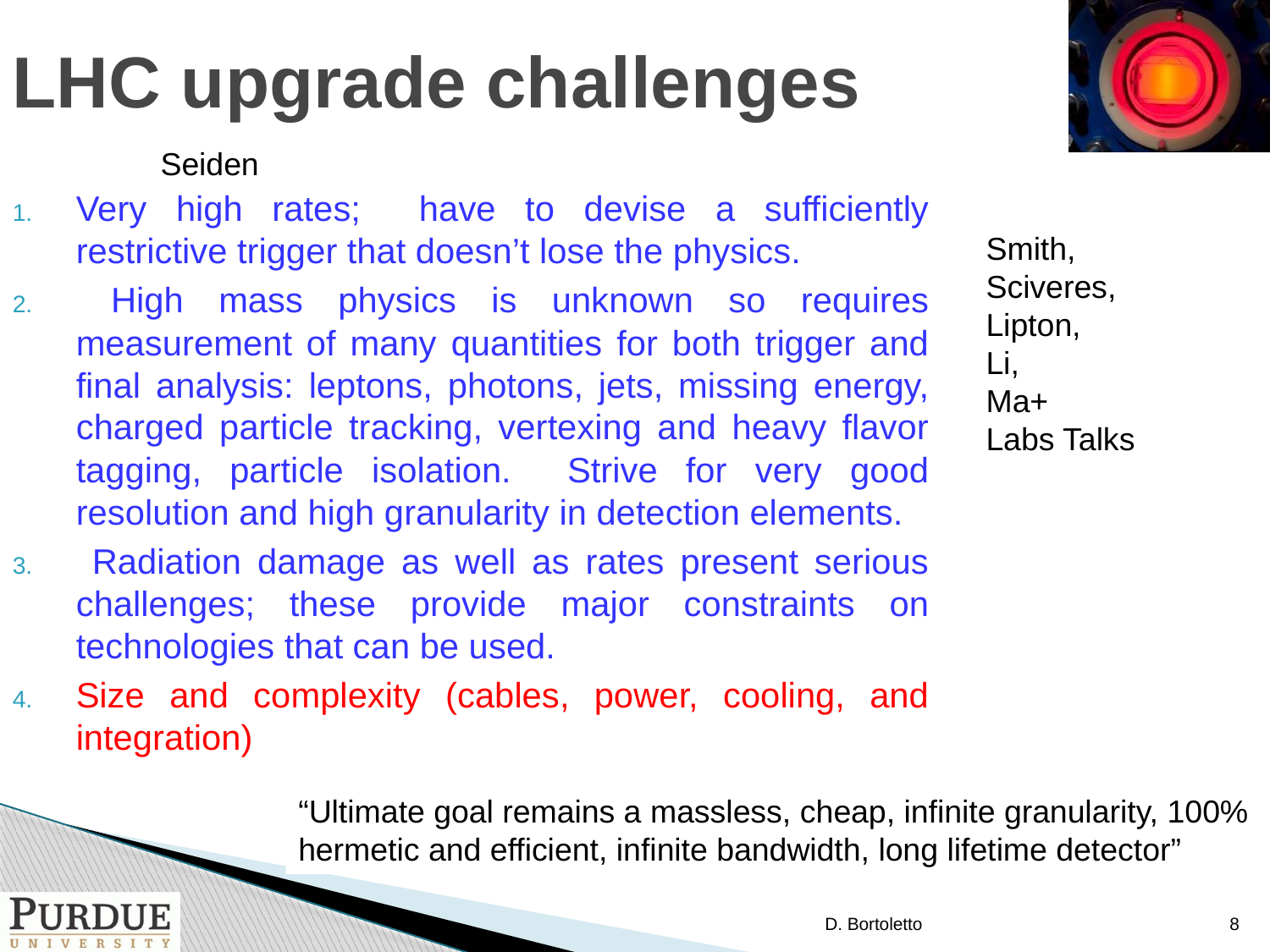

# LHC upgrade challenges
Seiden
Very high rates;  have to devise a sufficiently restrictive trigger that doesn’t lose the physics.
 High mass physics is unknown so requires measurement of many quantities for both trigger and final analysis: leptons, photons, jets, missing energy, charged particle tracking, vertexing and heavy flavor tagging, particle isolation.  Strive for very good resolution and high granularity in detection elements.
 Radiation damage as well as rates present serious challenges; these provide major constraints on technologies that can be used.
Size and complexity (cables, power, cooling, and integration)
Smith,
Sciveres,
Lipton,
Li,
Ma+
Labs Talks
“Ultimate goal remains a massless, cheap, infinite granularity, 100% hermetic and efficient, infinite bandwidth, long lifetime detector”
D. Bortoletto
8